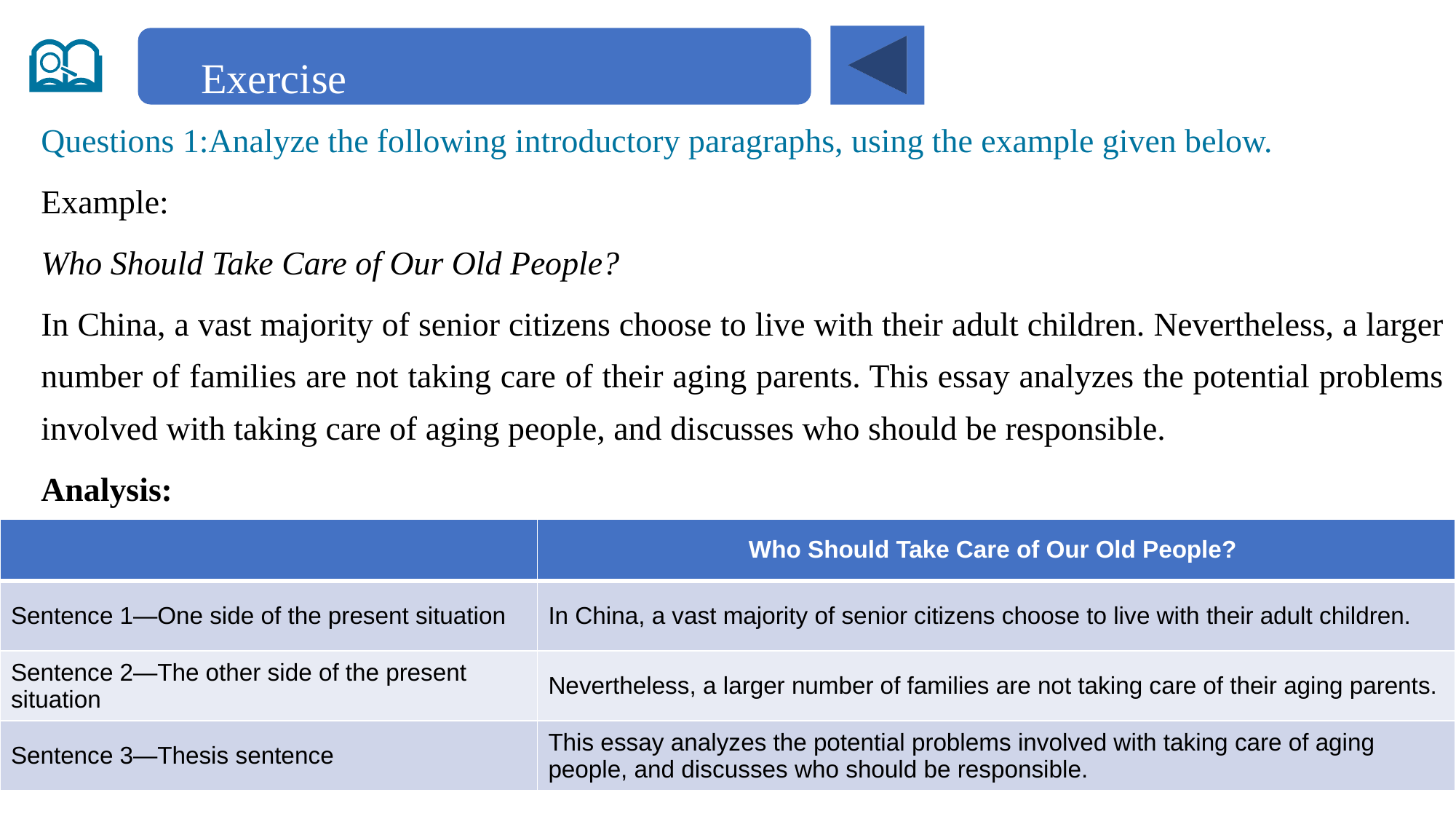

Exercise
Questions 1:Analyze the following introductory paragraphs, using the example given below.
Example:
Who Should Take Care of Our Old People?
In China, a vast majority of senior citizens choose to live with their adult children. Nevertheless, a larger number of families are not taking care of their aging parents. This essay analyzes the potential problems involved with taking care of aging people, and discusses who should be responsible.
Analysis:
|  | Who Should Take Care of Our Old People? |
| --- | --- |
| Sentence 1—One side of the present situation | In China, a vast majority of senior citizens choose to live with their adult children. |
| Sentence 2—The other side of the present situation | Nevertheless, a larger number of families are not taking care of their aging parents. |
| Sentence 3—Thesis sentence | This essay analyzes the potential problems involved with taking care of aging people, and discusses who should be responsible. |